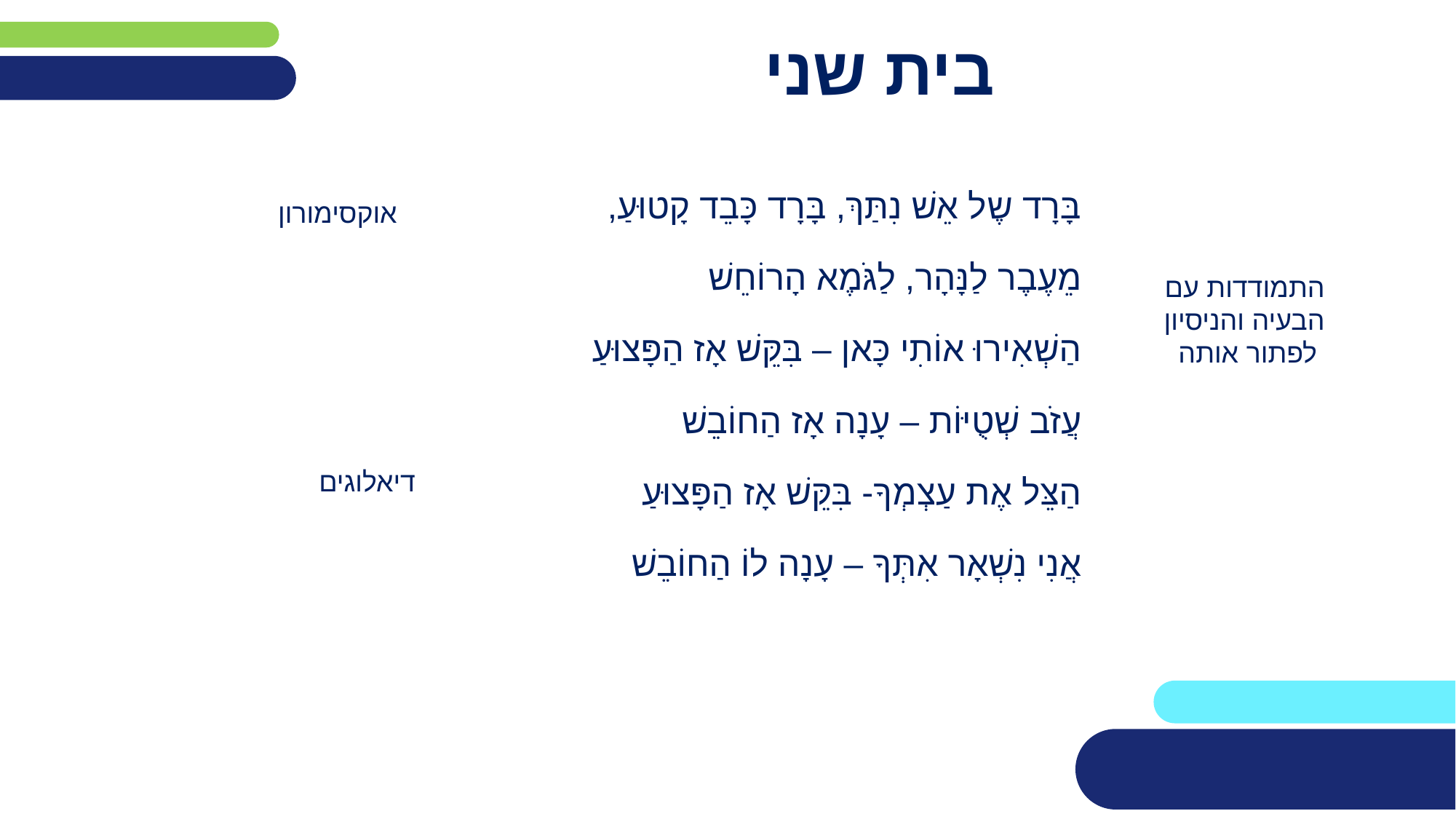

# בית שני
בָּרָד שֶל אֵשׁ נִתַּךְ, בָּרָד כָּבֵד קָטוּעַ,
מֵעֶבֶר לַנָּהָר, לַגֹּמֶא הָרוֹחֵשׁ
הַשְׁאִירוּ אוֹתִי כָּאן – בִּקֵּשׁ אָז הַפָּצוּעַ
עֲזֹב שְׁטֻיּוֹת – עָנָה אָז הַחוֹבֵשׁ
הַצֵּל אֶת עַצְמְךָ- בִּקֵּשׁ אָז הַפָּצוּעַ
אֲנִי נִשְׁאָר אִתְּךָ – עָנָה לוֹ הַחוֹבֵשׁ

אוקסימורון
התמודדות עם
הבעיה והניסיון
 לפתור אותה
דיאלוגים